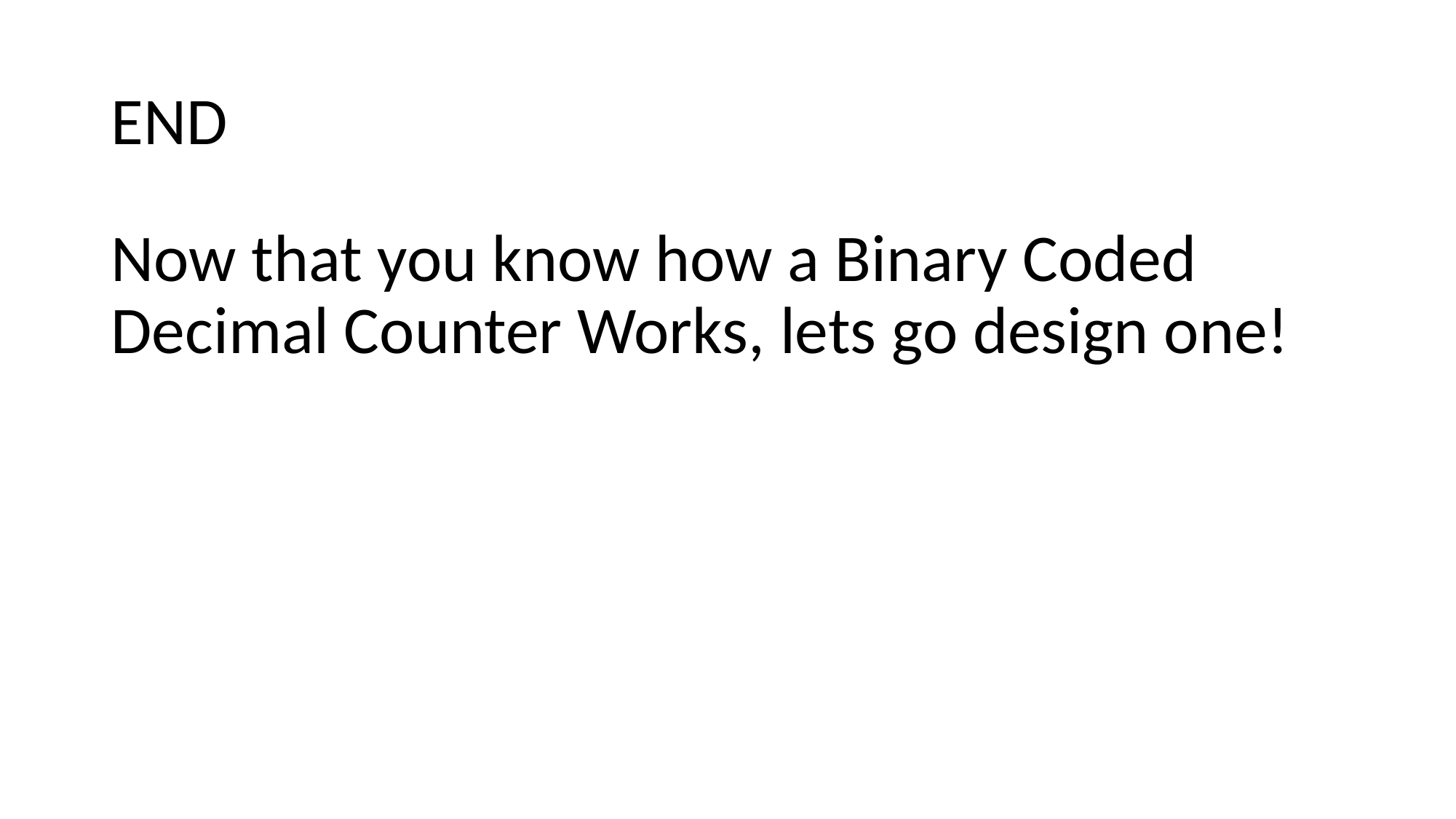

# END
Now that you know how a Binary Coded Decimal Counter Works, lets go design one!